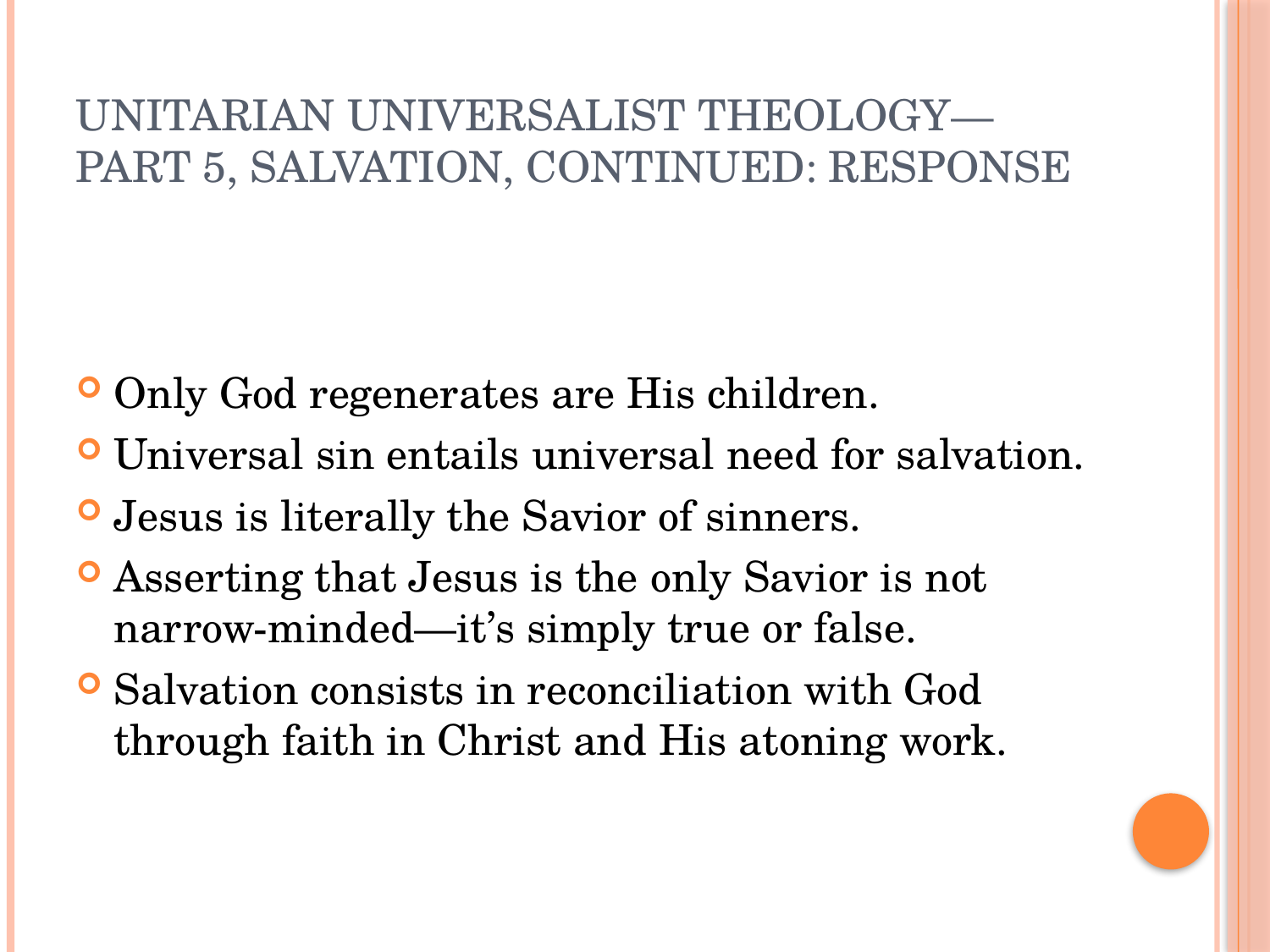

# Unitarian Universalist theology—Part 5, Salvation, continued: Response
Only God regenerates are His children.
Universal sin entails universal need for salvation.
Jesus is literally the Savior of sinners.
Asserting that Jesus is the only Savior is not narrow-minded—it’s simply true or false.
Salvation consists in reconciliation with God through faith in Christ and His atoning work.